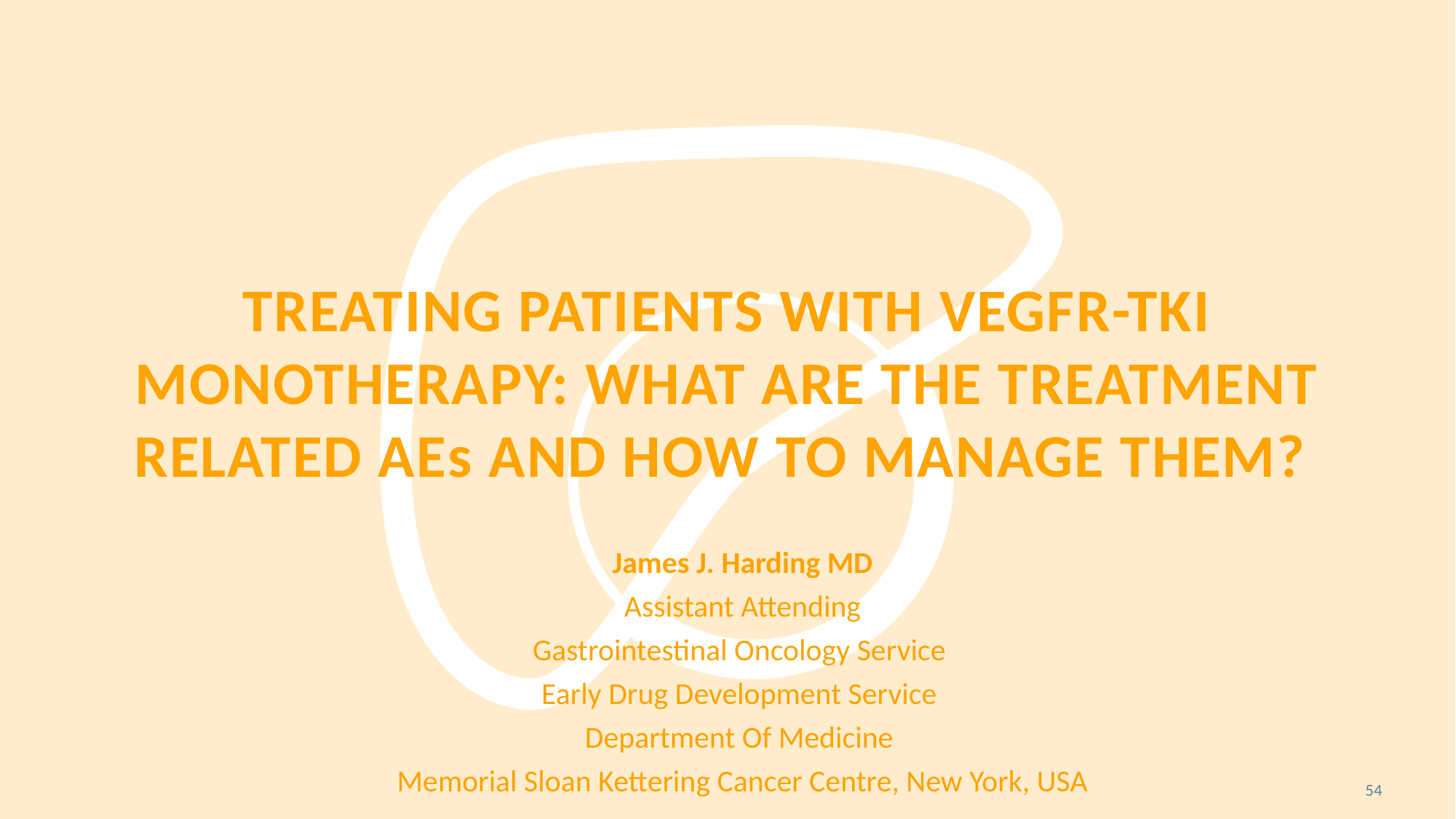

# Treating patients with VEGFR-TKI monotherapy: What are the treatment related Aes and how to manage them?
James J. Harding MD
Assistant Attending
Gastrointestinal Oncology Service
Early Drug Development Service
Department Of Medicine
Memorial Sloan Kettering Cancer Centre, New York, USA

54